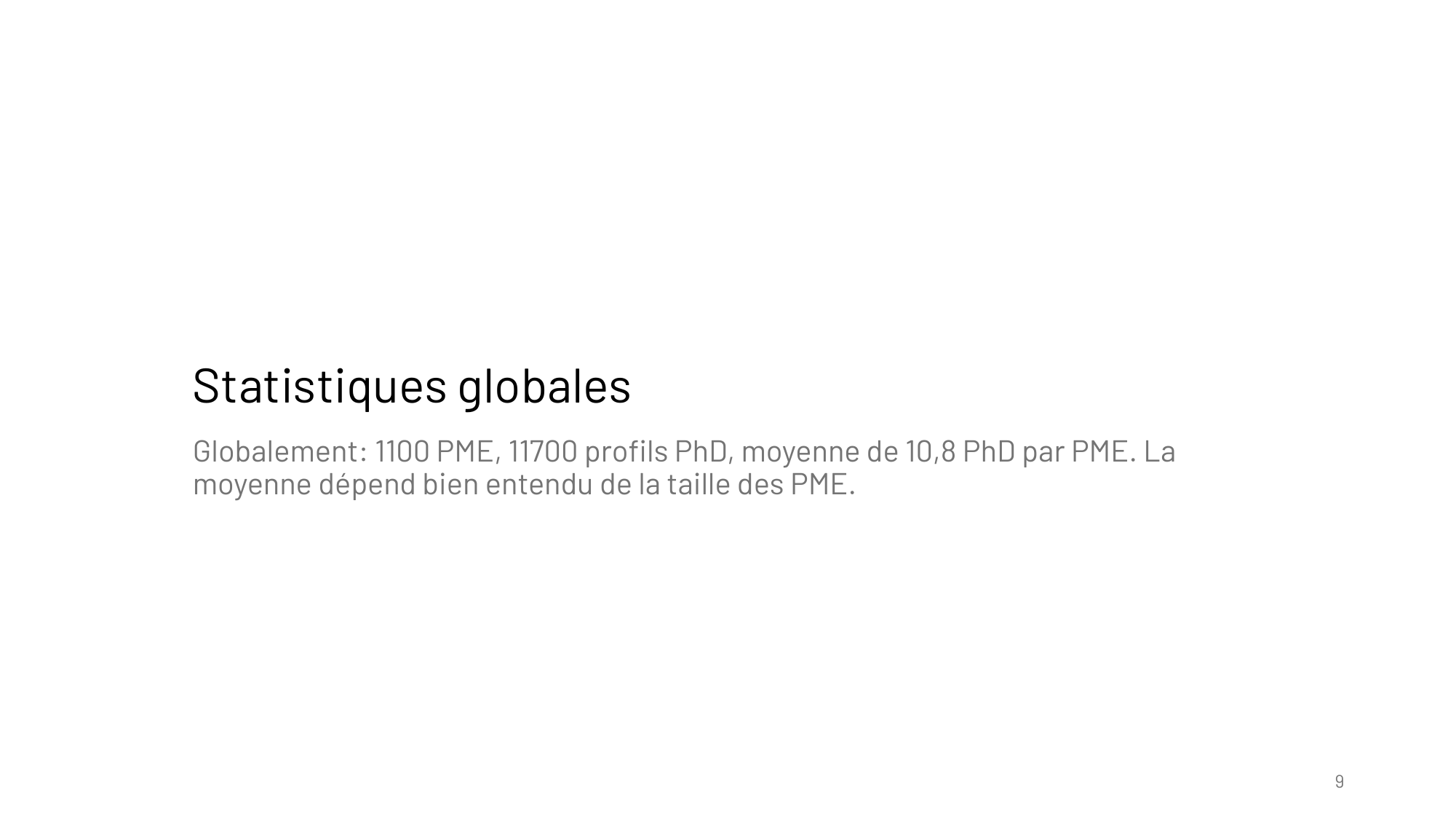

# Statistiques globales
Globalement: 1100 PME, 11700 profils PhD, moyenne de 10,8 PhD par PME. La moyenne dépend bien entendu de la taille des PME.

9